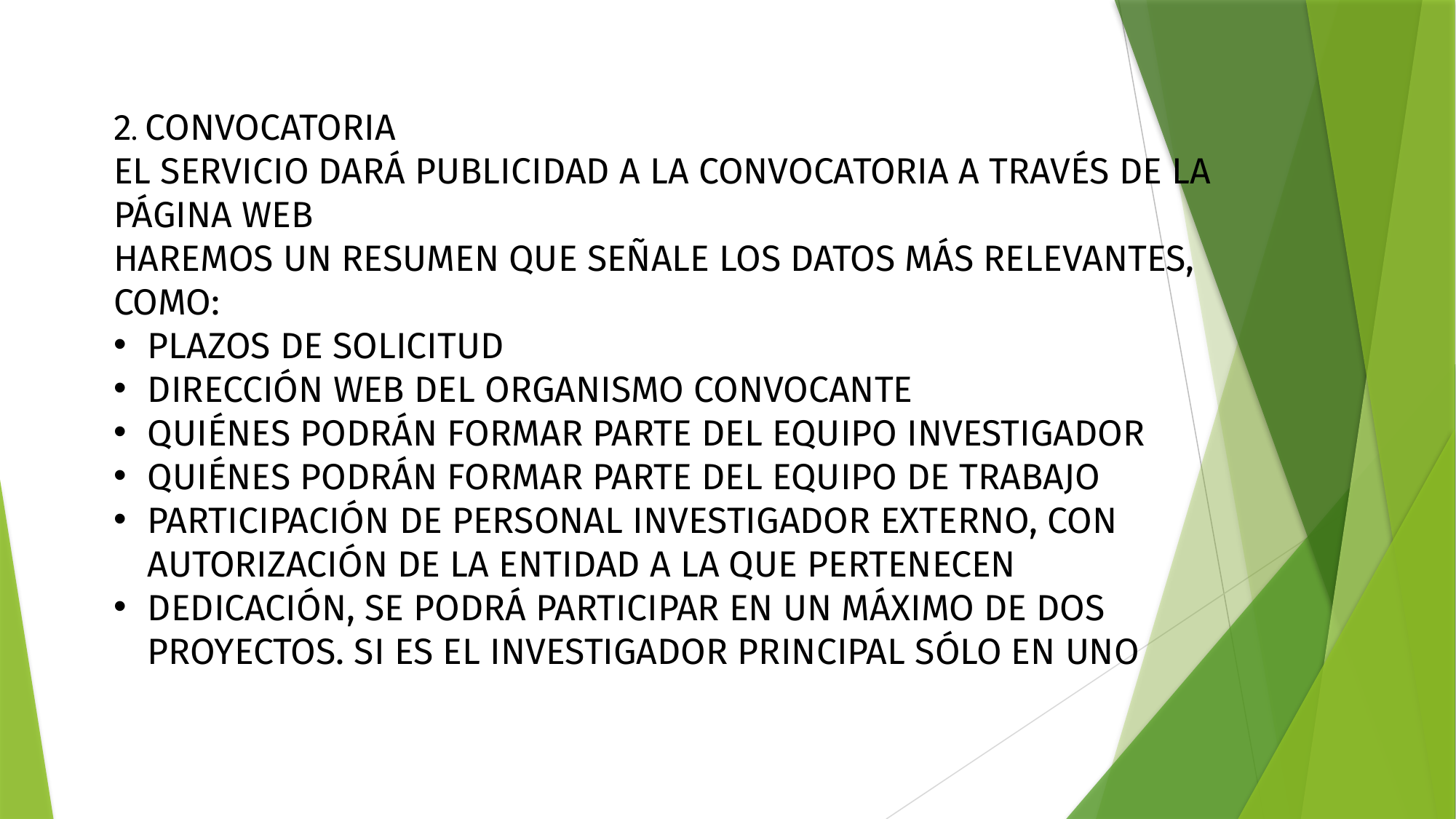

2. CONVOCATORIA
EL SERVICIO DARÁ PUBLICIDAD A LA CONVOCATORIA A TRAVÉS DE LA PÁGINA WEB
HAREMOS UN RESUMEN QUE SEÑALE LOS DATOS MÁS RELEVANTES, COMO:
PLAZOS DE SOLICITUD
DIRECCIÓN WEB DEL ORGANISMO CONVOCANTE
QUIÉNES PODRÁN FORMAR PARTE DEL EQUIPO INVESTIGADOR
QUIÉNES PODRÁN FORMAR PARTE DEL EQUIPO DE TRABAJO
PARTICIPACIÓN DE PERSONAL INVESTIGADOR EXTERNO, CON AUTORIZACIÓN DE LA ENTIDAD A LA QUE PERTENECEN
DEDICACIÓN, SE PODRÁ PARTICIPAR EN UN MÁXIMO DE DOS PROYECTOS. SI ES EL INVESTIGADOR PRINCIPAL SÓLO EN UNO